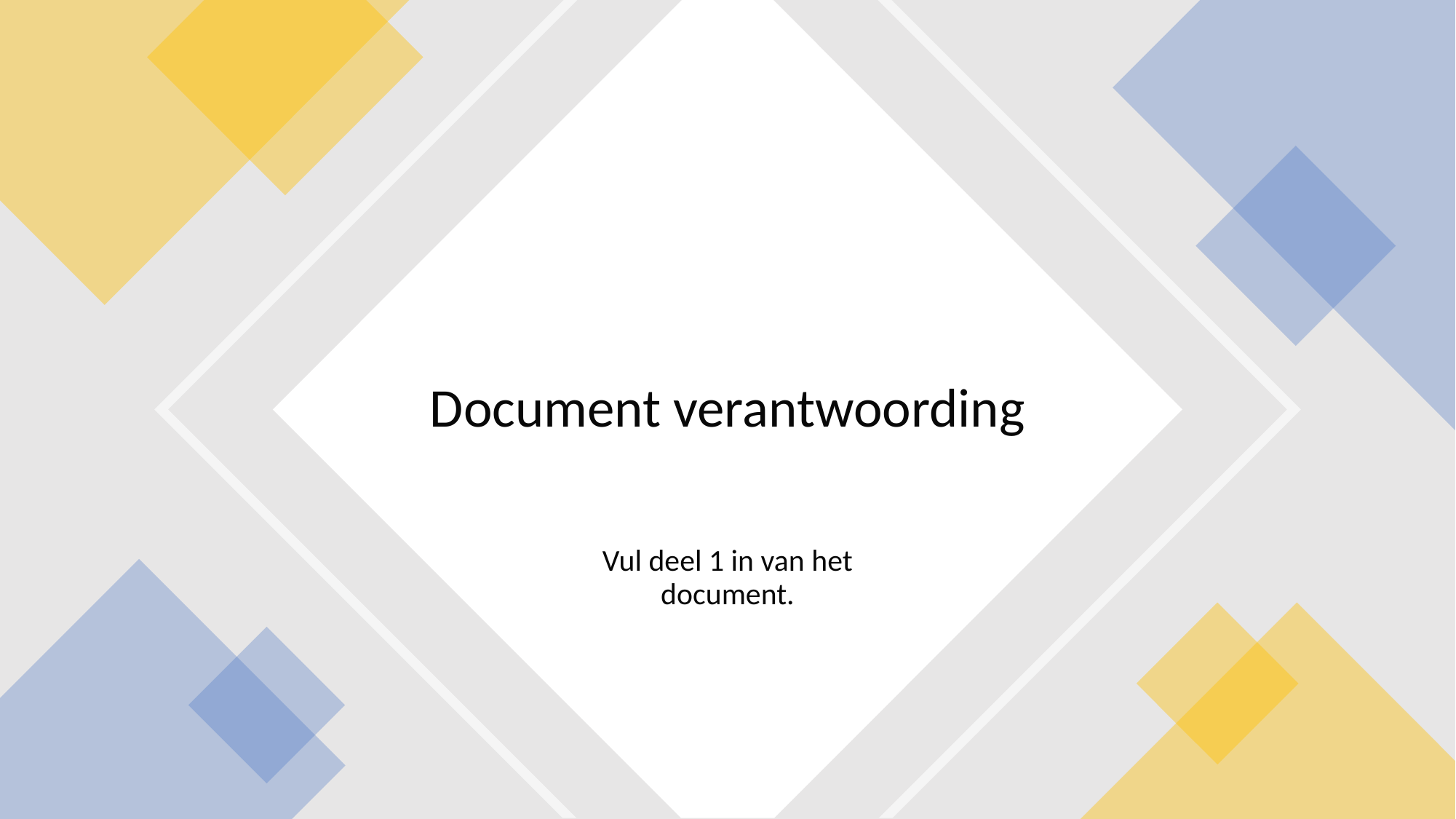

# Document verantwoording
Vul deel 1 in van het document.